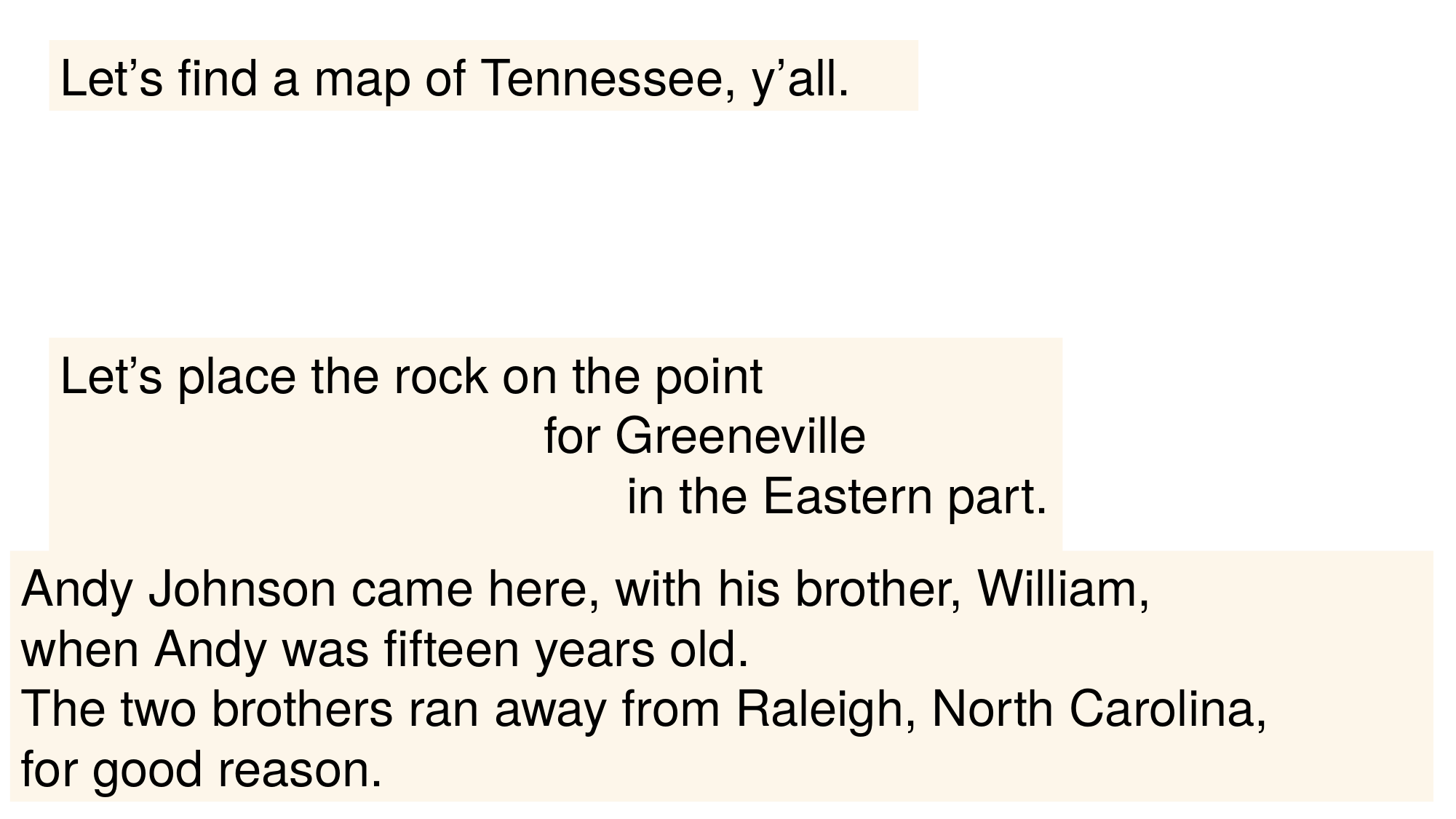

Let’s find a map of Tennessee, y’all.
Let’s place the rock on the point
                                   for Greeneville
                                         in the Eastern part.
Andy Johnson came here, with his brother, William,
when Andy was fifteen years old.
The two brothers ran away from Raleigh, North Carolina,
for good reason.
Page
7